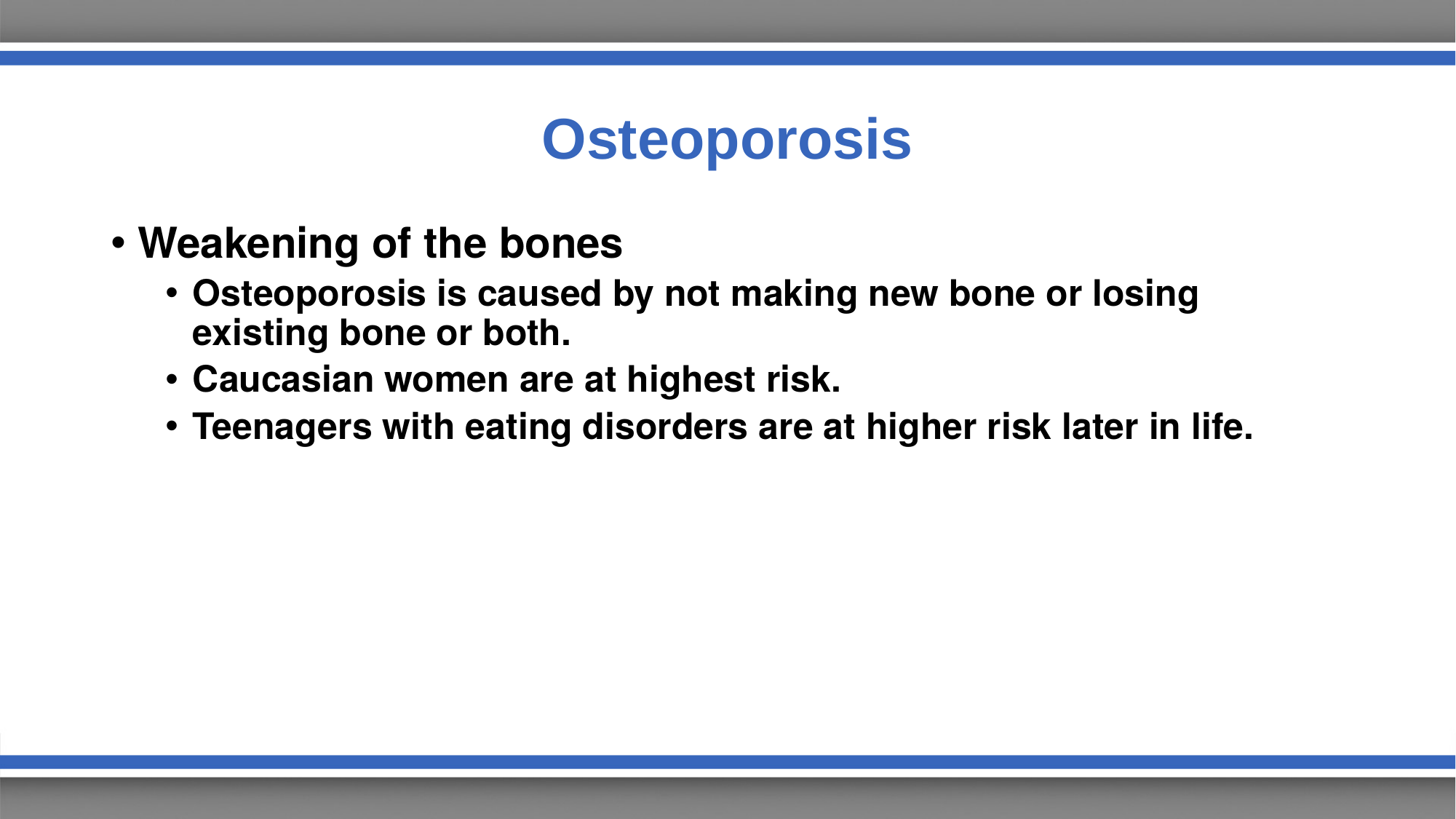

# Osteoporosis
Weakening of the bones
Osteoporosis is caused by not making new bone or losing existing bone or both.
Caucasian women are at highest risk.
Teenagers with eating disorders are at higher risk later in life.